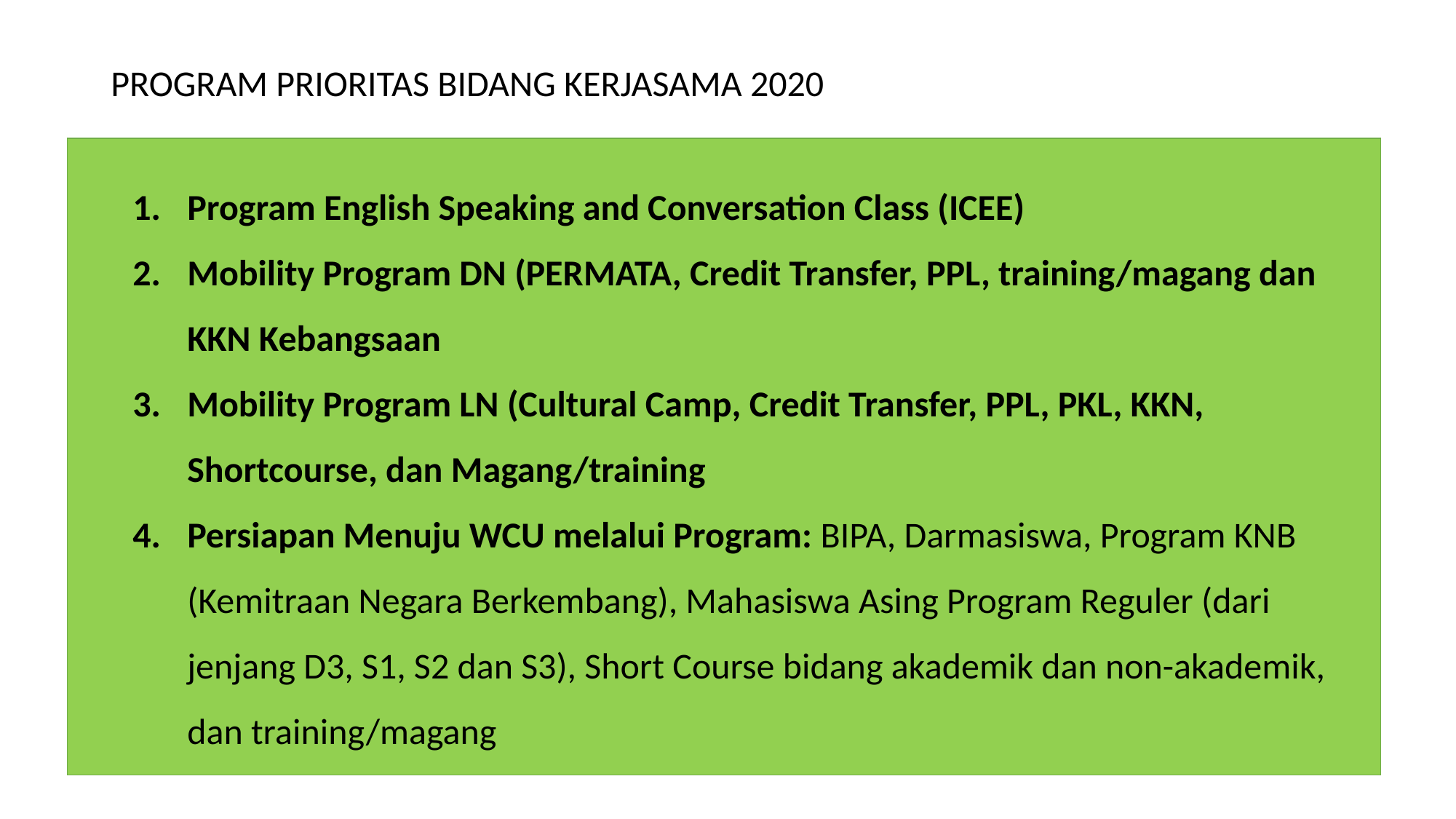

# PROGRAM PRIORITAS BIDANG KERJASAMA 2020
Program English Speaking and Conversation Class (ICEE)
Mobility Program DN (PERMATA, Credit Transfer, PPL, training/magang dan KKN Kebangsaan
Mobility Program LN (Cultural Camp, Credit Transfer, PPL, PKL, KKN, Shortcourse, dan Magang/training
Persiapan Menuju WCU melalui Program: BIPA, Darmasiswa, Program KNB (Kemitraan Negara Berkembang), Mahasiswa Asing Program Reguler (dari jenjang D3, S1, S2 dan S3), Short Course bidang akademik dan non-akademik, dan training/magang